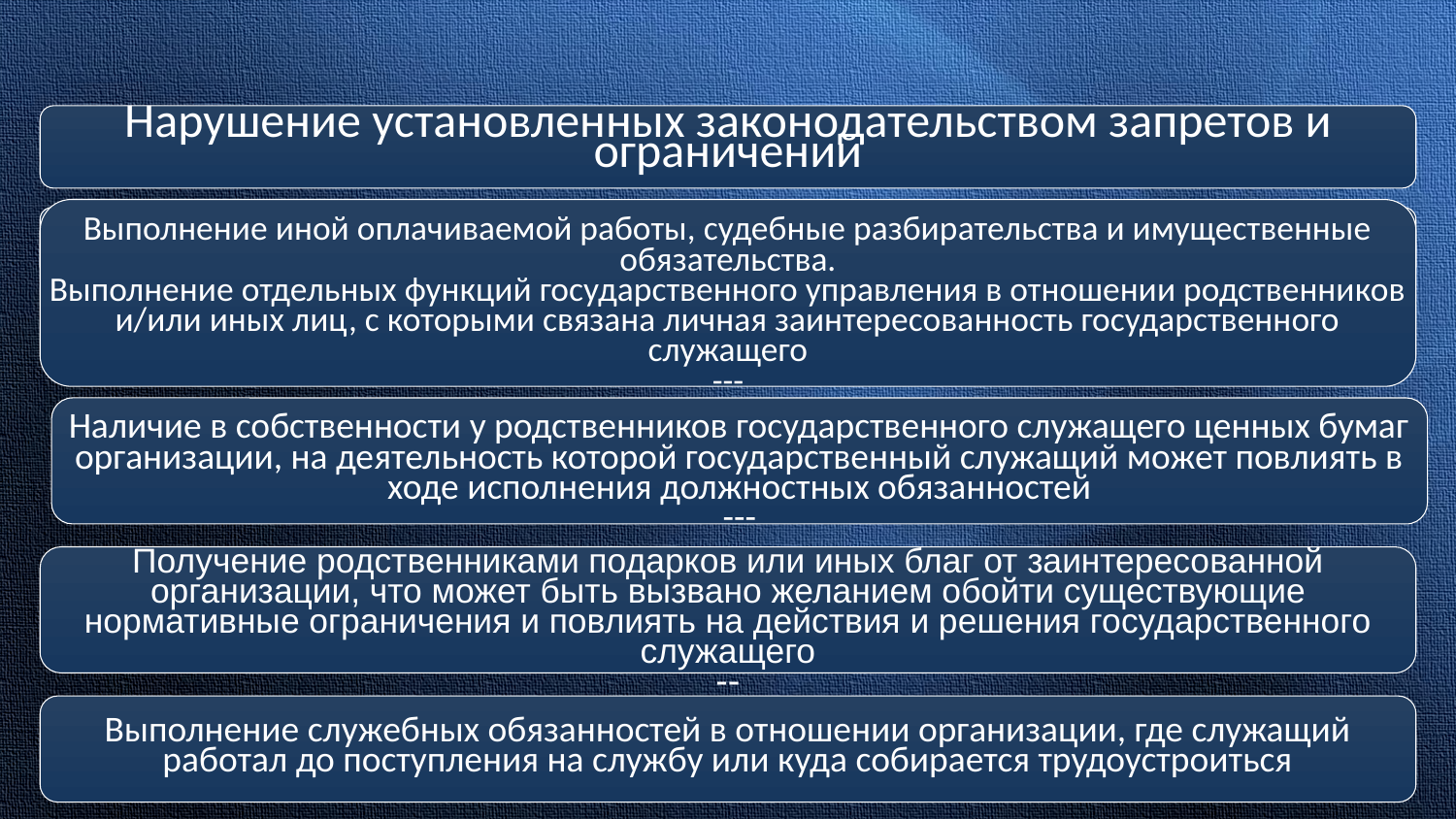

Нарушение установленных законодательством запретов и ограничений

Выполнение иной оплачиваемой работы, судебные разбирательства и имущественные обязательства.
Выполнение отдельных функций государственного управления в отношении родственников и/или иных лиц, с которыми связана личная заинтересованность государственного служащего
---

1718 - 1726 гг. - создание коллегий

Наличие в собственности у родственников государственного служащего ценных бумаг организации, на деятельность которой государственный служащий может повлиять в ходе исполнения должностных обязанностей
---

Получение родственниками подарков или иных благ от заинтересованной организации, что может быть вызвано желанием обойти существующие нормативные ограничения и повлиять на действия и решения государственного служащего
--

Выполнение служебных обязанностей в отношении организации, где служащий работал до поступления на службу или куда собирается трудоустроиться